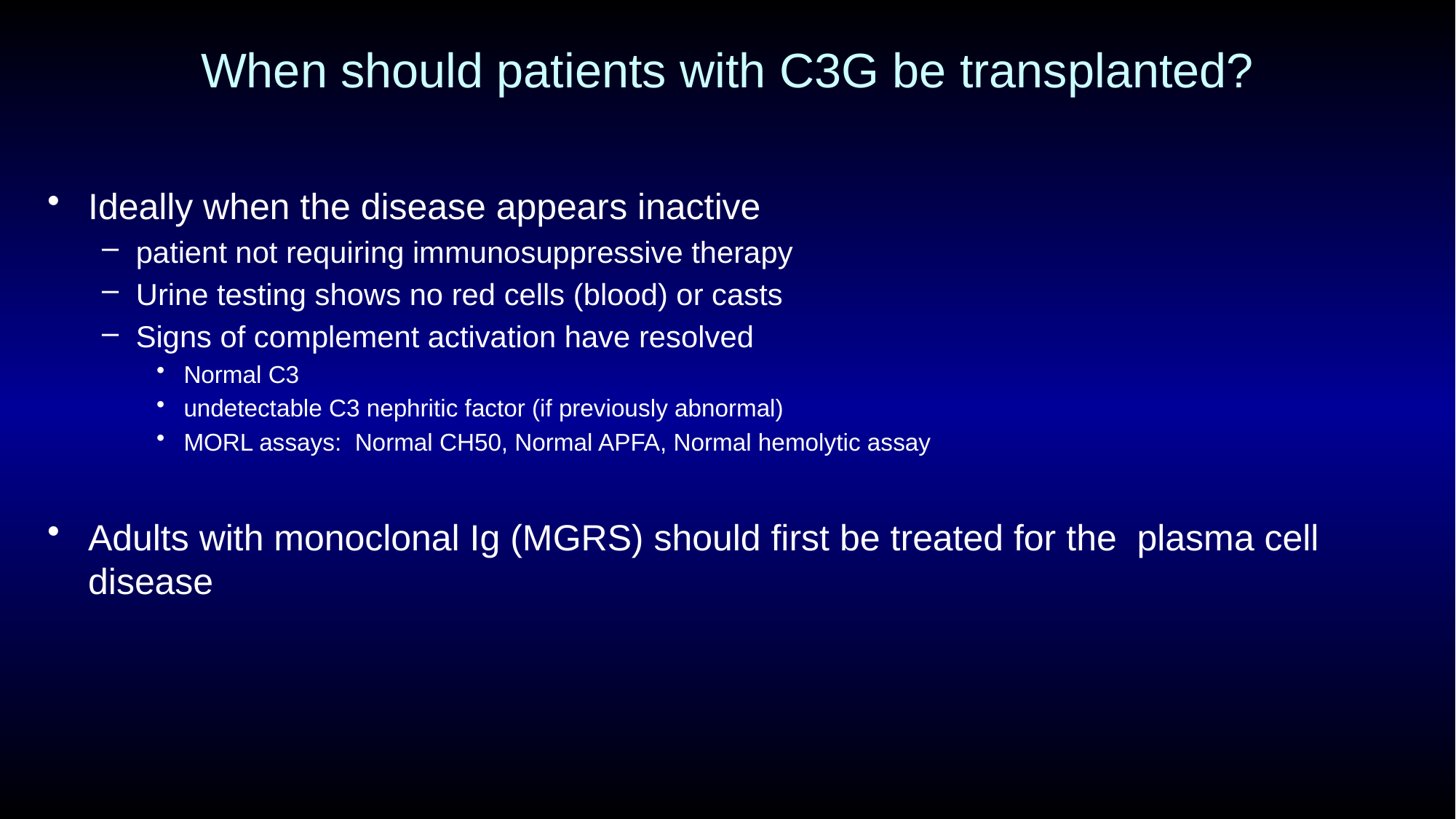

# When should patients with C3G be transplanted?
Ideally when the disease appears inactive
patient not requiring immunosuppressive therapy
Urine testing shows no red cells (blood) or casts
Signs of complement activation have resolved
Normal C3
undetectable C3 nephritic factor (if previously abnormal)
MORL assays:  Normal CH50, Normal APFA, Normal hemolytic assay

Adults with monoclonal Ig (MGRS) should first be treated for the  plasma cell disease